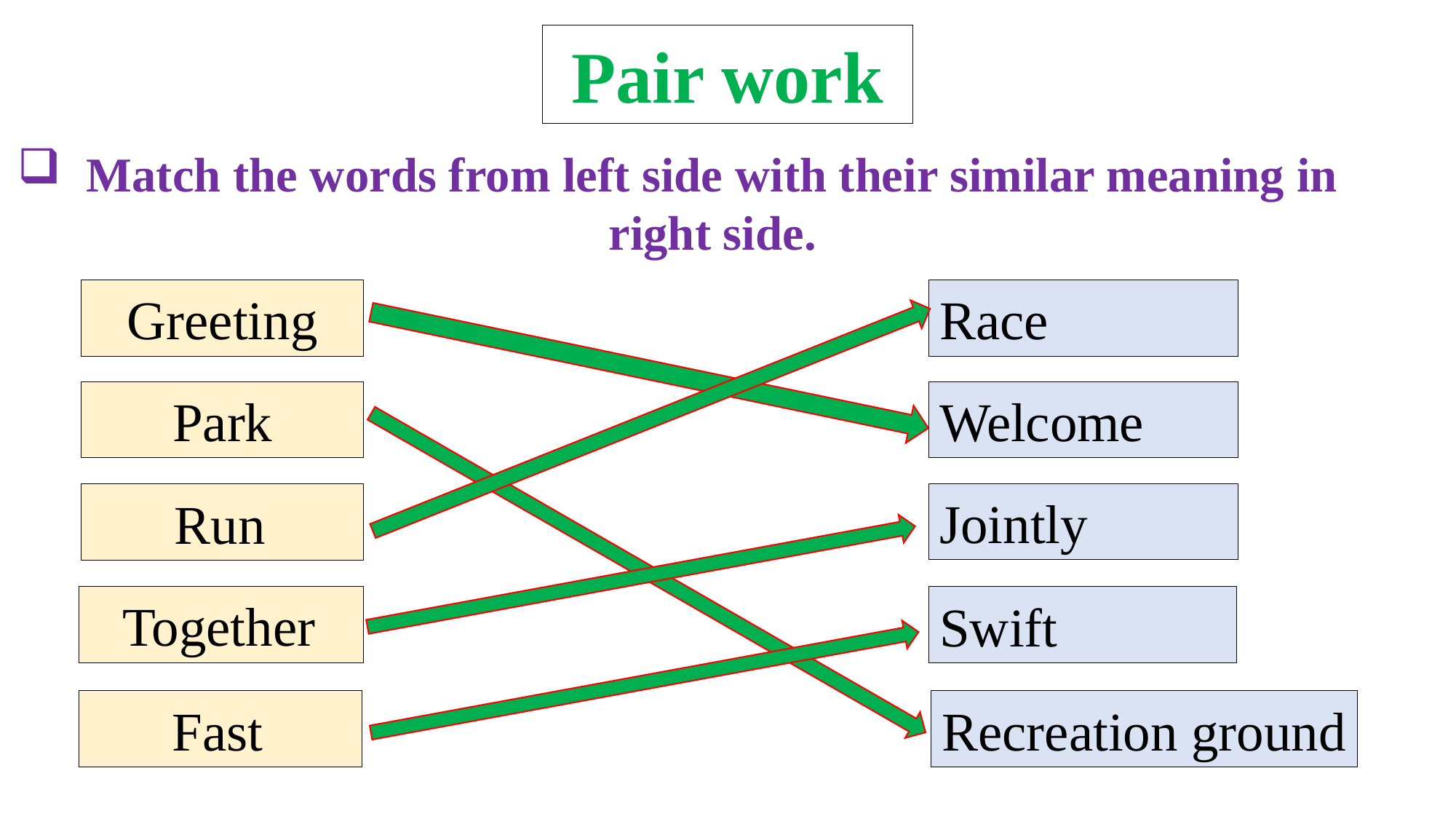

Pair work
Match the words from left side with their similar meaning in right side.
Greeting
Race

Park
Welcome

Jointly
Run

Together
Swift

Recreation ground
Fast